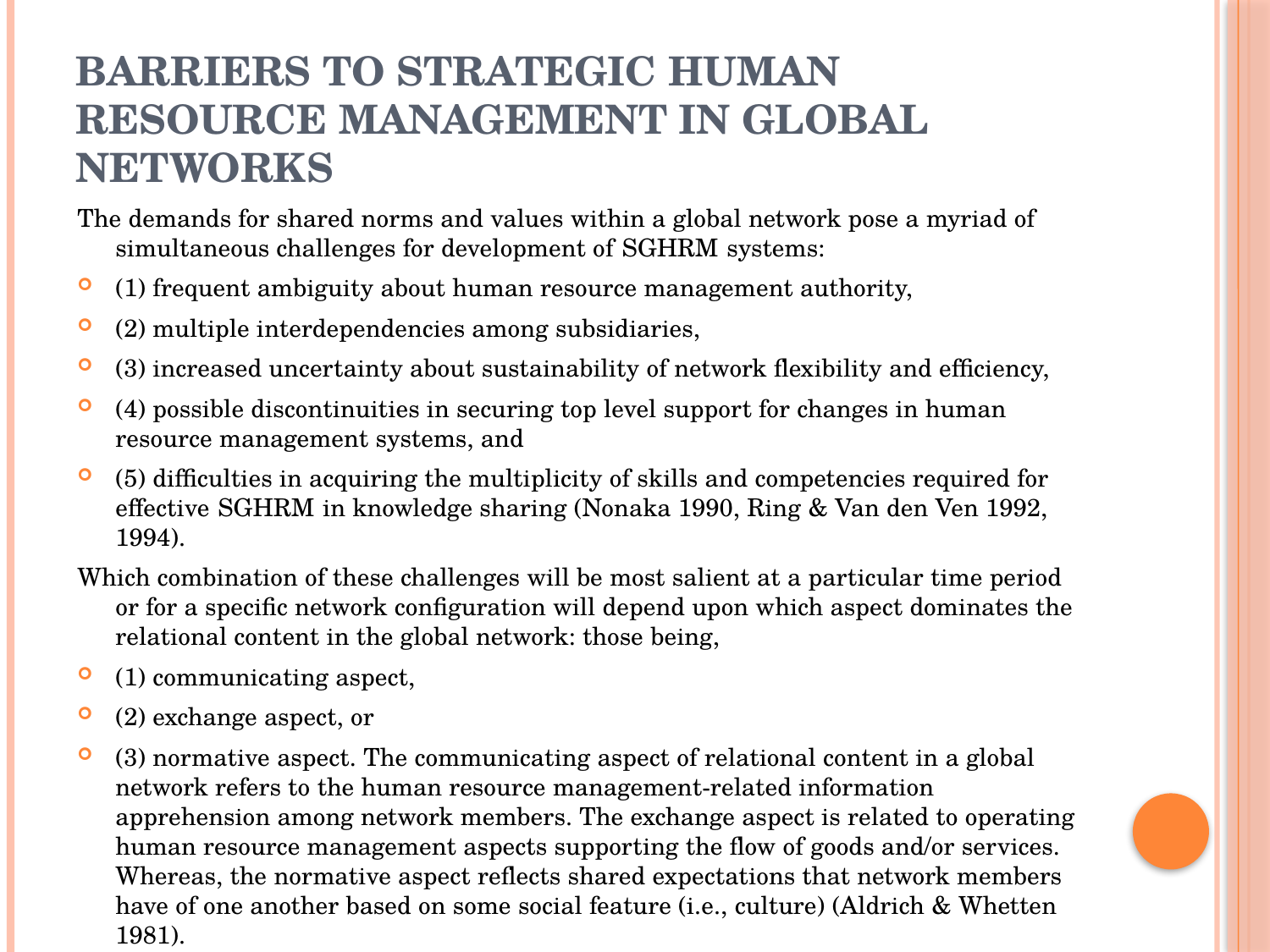

# Barriers to Strategic Human Resource Management in Global Networks
The demands for shared norms and values within a global network pose a myriad of simultaneous challenges for development of SGHRM systems:
(1) frequent ambiguity about human resource management authority,
(2) multiple interdependencies among subsidiaries,
(3) increased uncertainty about sustainability of network flexibility and efficiency,
(4) possible discontinuities in securing top level support for changes in human resource management systems, and
(5) difficulties in acquiring the multiplicity of skills and competencies required for effective SGHRM in knowledge sharing (Nonaka 1990, Ring & Van den Ven 1992, 1994).
Which combination of these challenges will be most salient at a particular time period or for a specific network configuration will depend upon which aspect dominates the relational content in the global network: those being,
(1) communicating aspect,
(2) exchange aspect, or
(3) normative aspect. The communicating aspect of relational content in a global network refers to the human resource management-related information apprehension among network members. The exchange aspect is related to operating human resource management aspects supporting the flow of goods and/or services. Whereas, the normative aspect reflects shared expectations that network members have of one another based on some social feature (i.e., culture) (Aldrich & Whetten 1981).